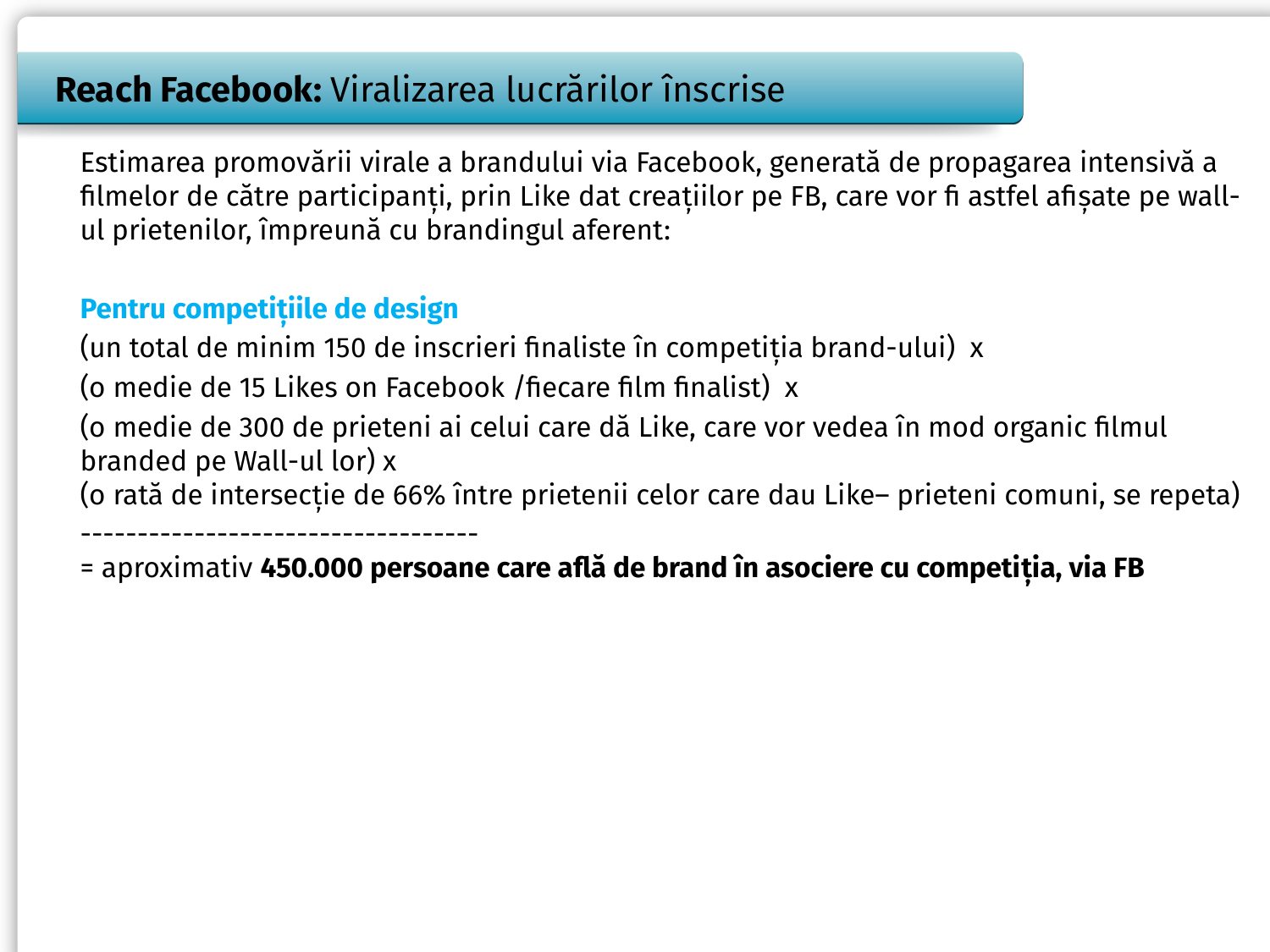

# Reach Facebook: Viralizarea lucrărilor înscrise
Estimarea promovării virale a brandului via Facebook, generată de propagarea intensivă a filmelor de către participanţi, prin Like dat creaţiilor pe FB, care vor fi astfel afişate pe wall-ul prietenilor, împreună cu brandingul aferent:

Pentru competiţiile de design
(un total de minim 150 de inscrieri finaliste în competiţia brand-ului)  x
(o medie de 15 Likes on Facebook /fiecare film finalist)  x
(o medie de 300 de prieteni ai celui care dă Like, care vor vedea în mod organic filmul branded pe Wall-ul lor) x
(o rată de intersecţie de 66% între prietenii celor care dau Like– prieteni comuni, se repeta)
-----------------------------------
= aproximativ 450.000 persoane care află de brand în asociere cu competiţia, via FB